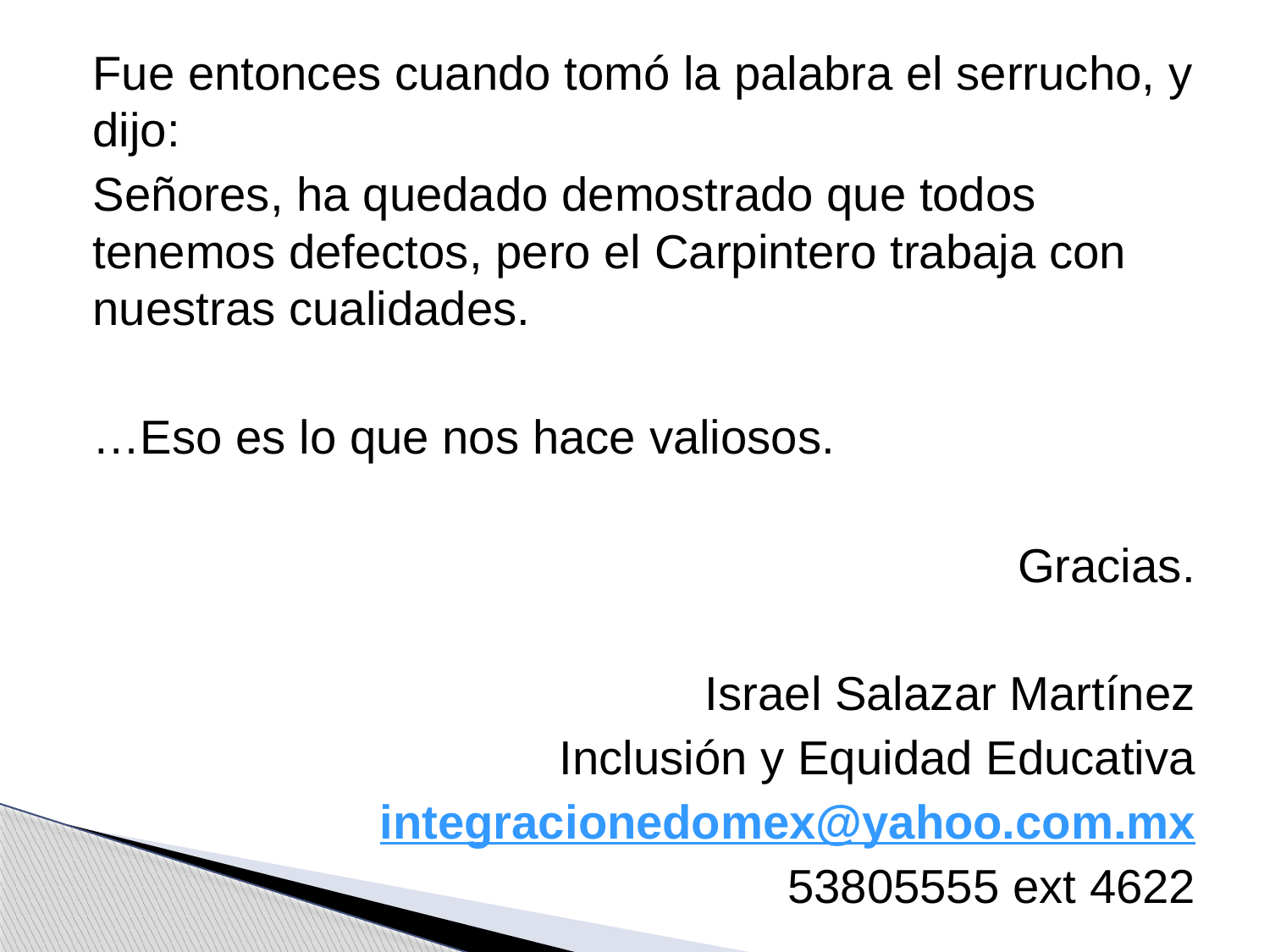

Fue entonces cuando tomó la palabra el serrucho, y dijo:
Señores, ha quedado demostrado que todos tenemos defectos, pero el Carpintero trabaja con nuestras cualidades.

…Eso es lo que nos hace valiosos.

Gracias.

Israel Salazar Martínez
Inclusión y Equidad Educativa
integracionedomex@yahoo.com.mx
53805555 ext 4622